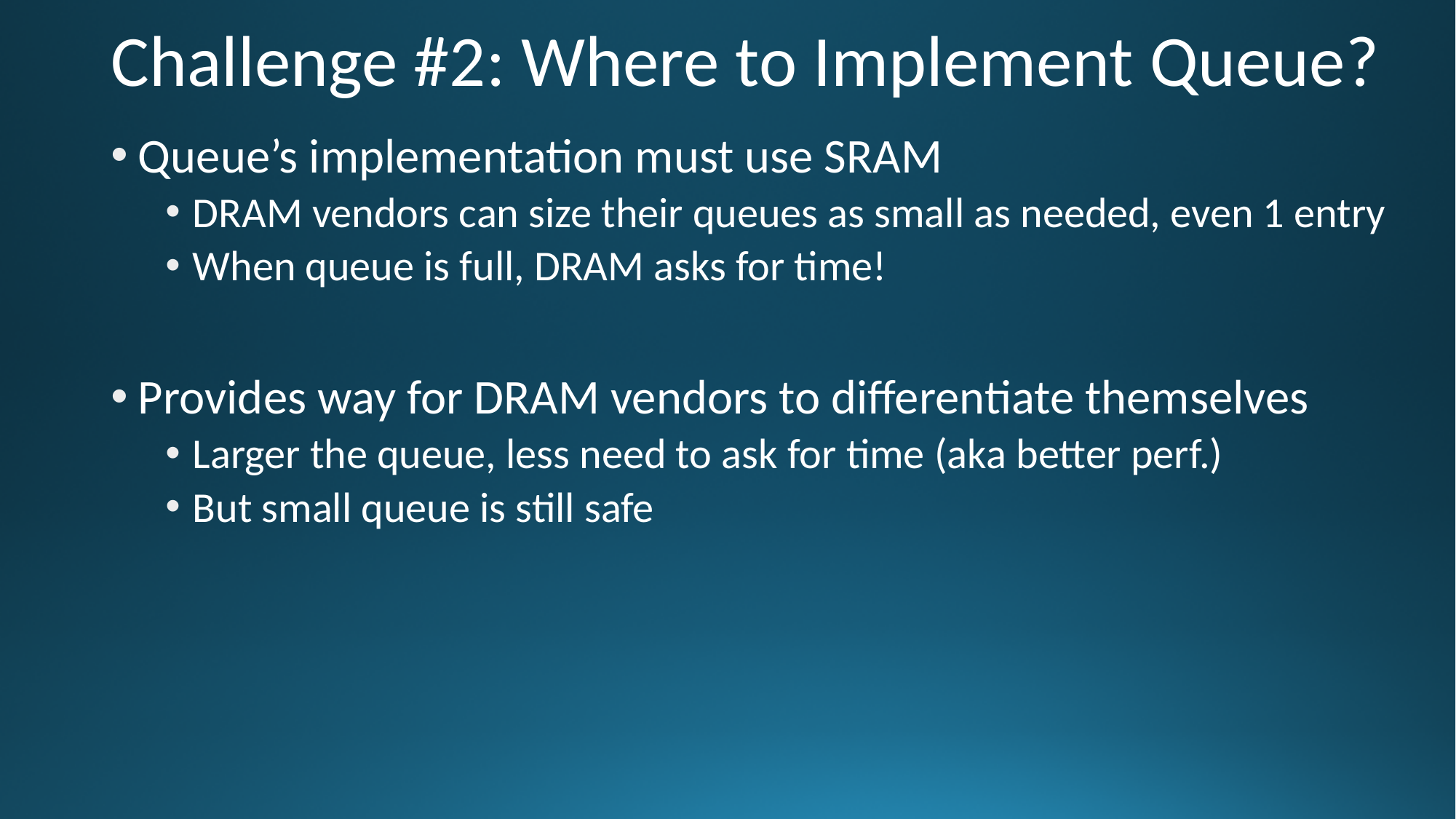

# Challenge #2: Where to Implement Queue?
Queue’s implementation must use SRAM
DRAM vendors can size their queues as small as needed, even 1 entry
When queue is full, DRAM asks for time!

Provides way for DRAM vendors to differentiate themselves
Larger the queue, less need to ask for time (aka better perf.)
But small queue is still safe